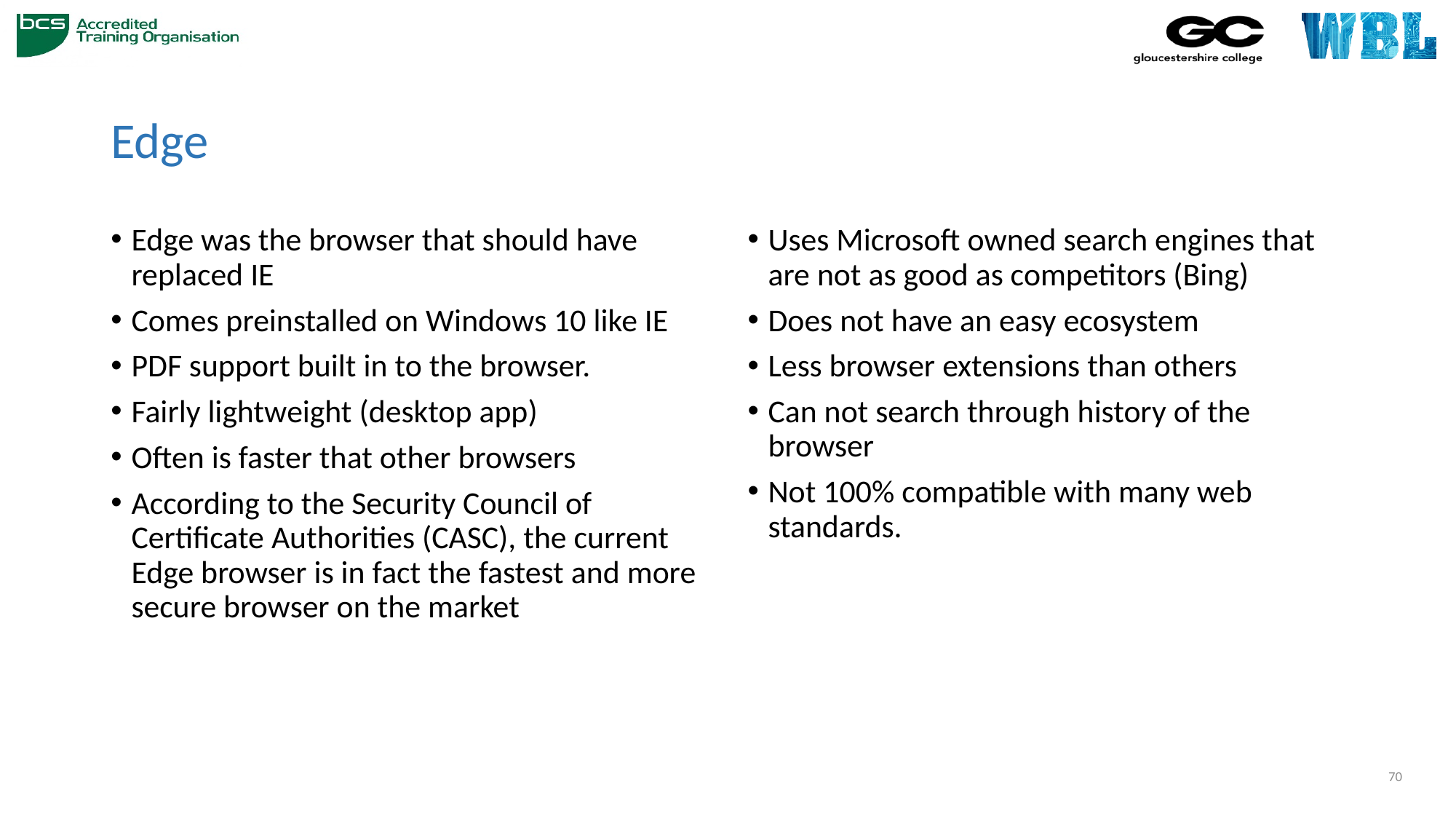

# Edge
Edge was the browser that should have replaced IE
Comes preinstalled on Windows 10 like IE
PDF support built in to the browser.
Fairly lightweight (desktop app)
Often is faster that other browsers
According to the Security Council of Certificate Authorities (CASC), the current Edge browser is in fact the fastest and more secure browser on the market
Uses Microsoft owned search engines that are not as good as competitors (Bing)
Does not have an easy ecosystem
Less browser extensions than others
Can not search through history of the browser
Not 100% compatible with many web standards.

70